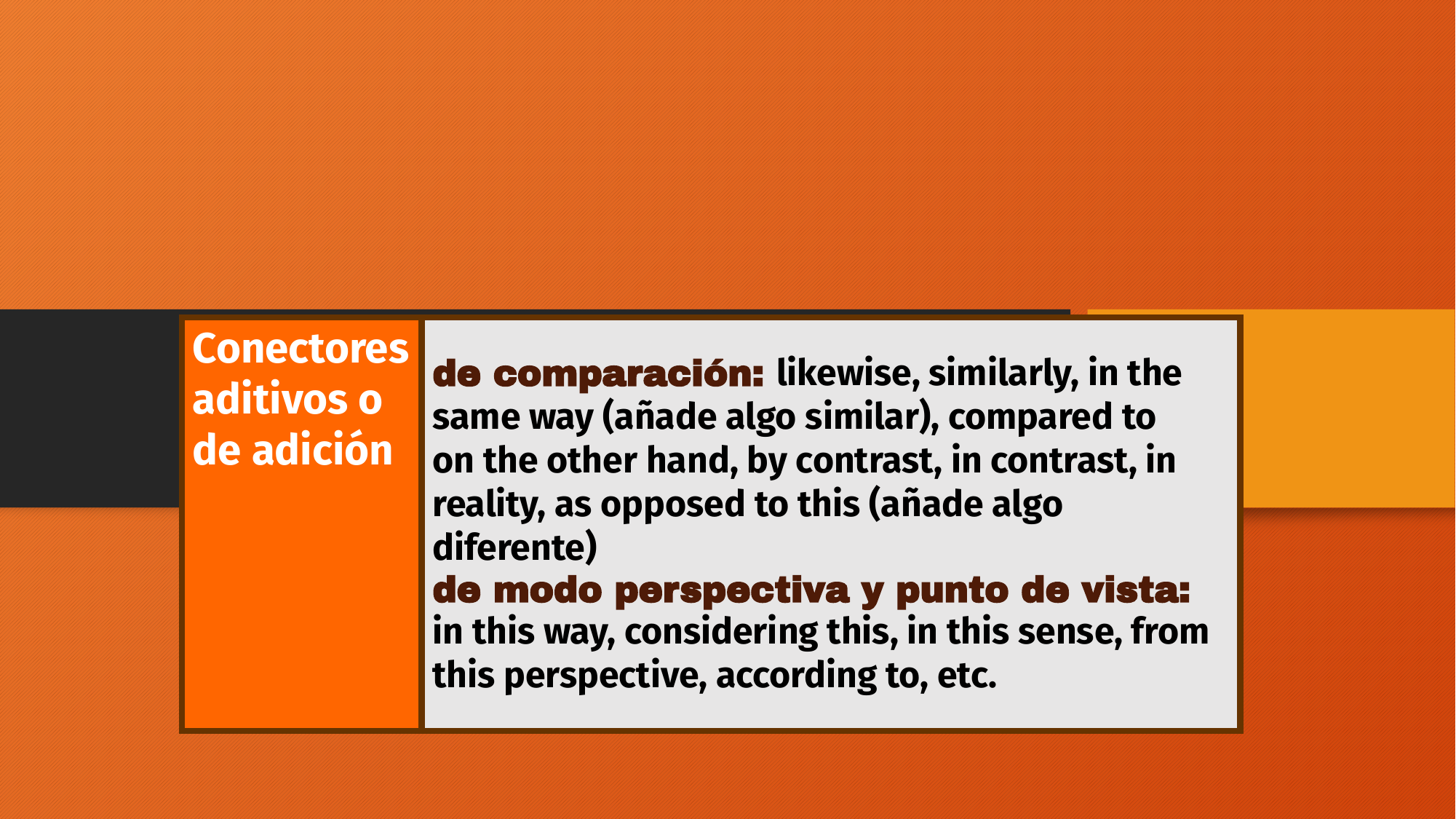

#

| Conectores aditivos o de adición | de comparación: likewise, similarly, in the same way (añade algo similar), compared to on the other hand, by contrast, in contrast, in reality, as opposed to this (añade algo diferente) de modo perspectiva y punto de vista: in this way, considering this, in this sense, from this perspective, according to, etc. |
| --- | --- |